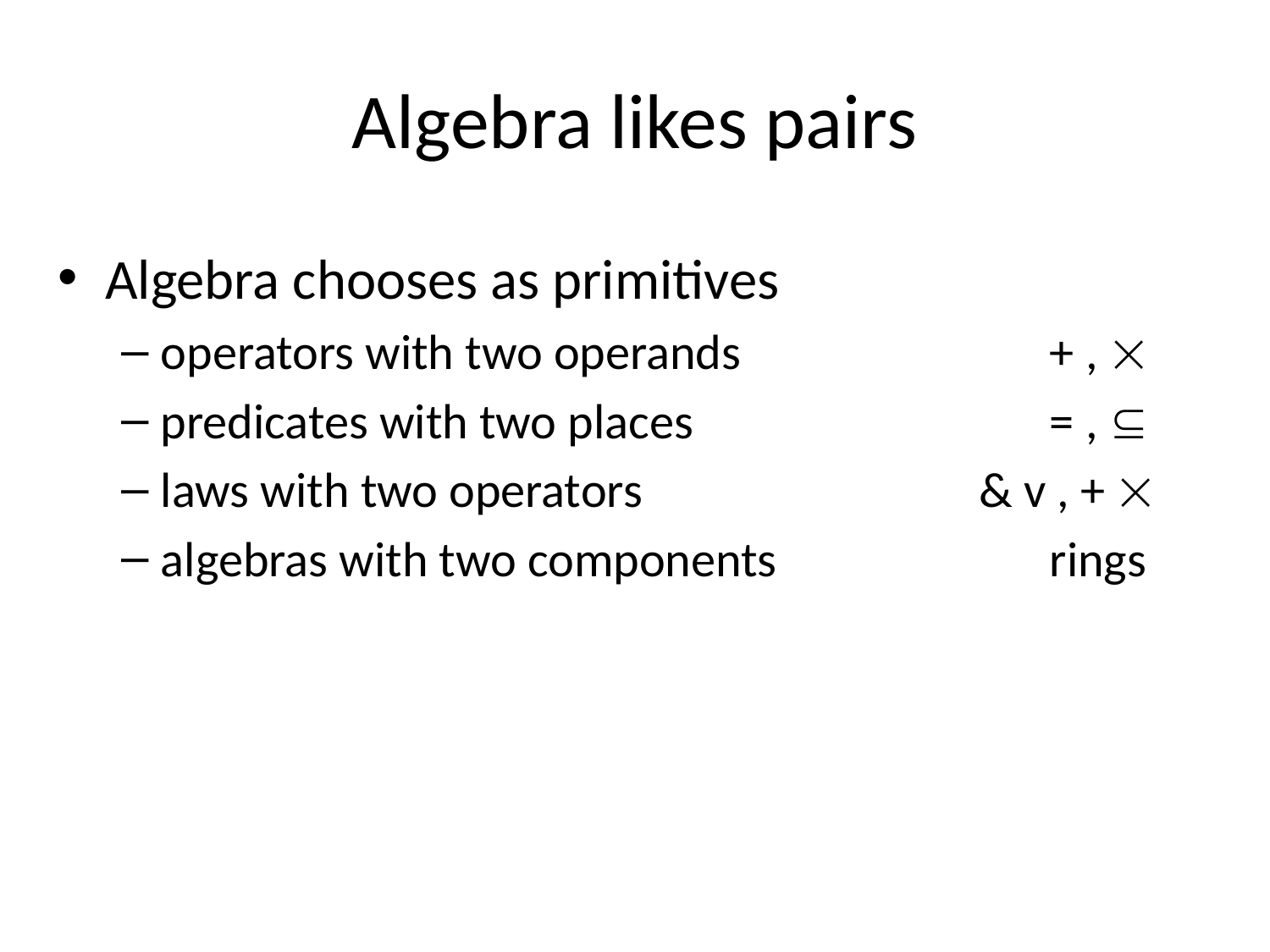

# Algebra likes pairs
Algebra chooses as primitives
operators with two operands 			+ , ×
predicates with two places  			= , ⊆
laws with two operators			     & v , + ×
algebras with two components			rings